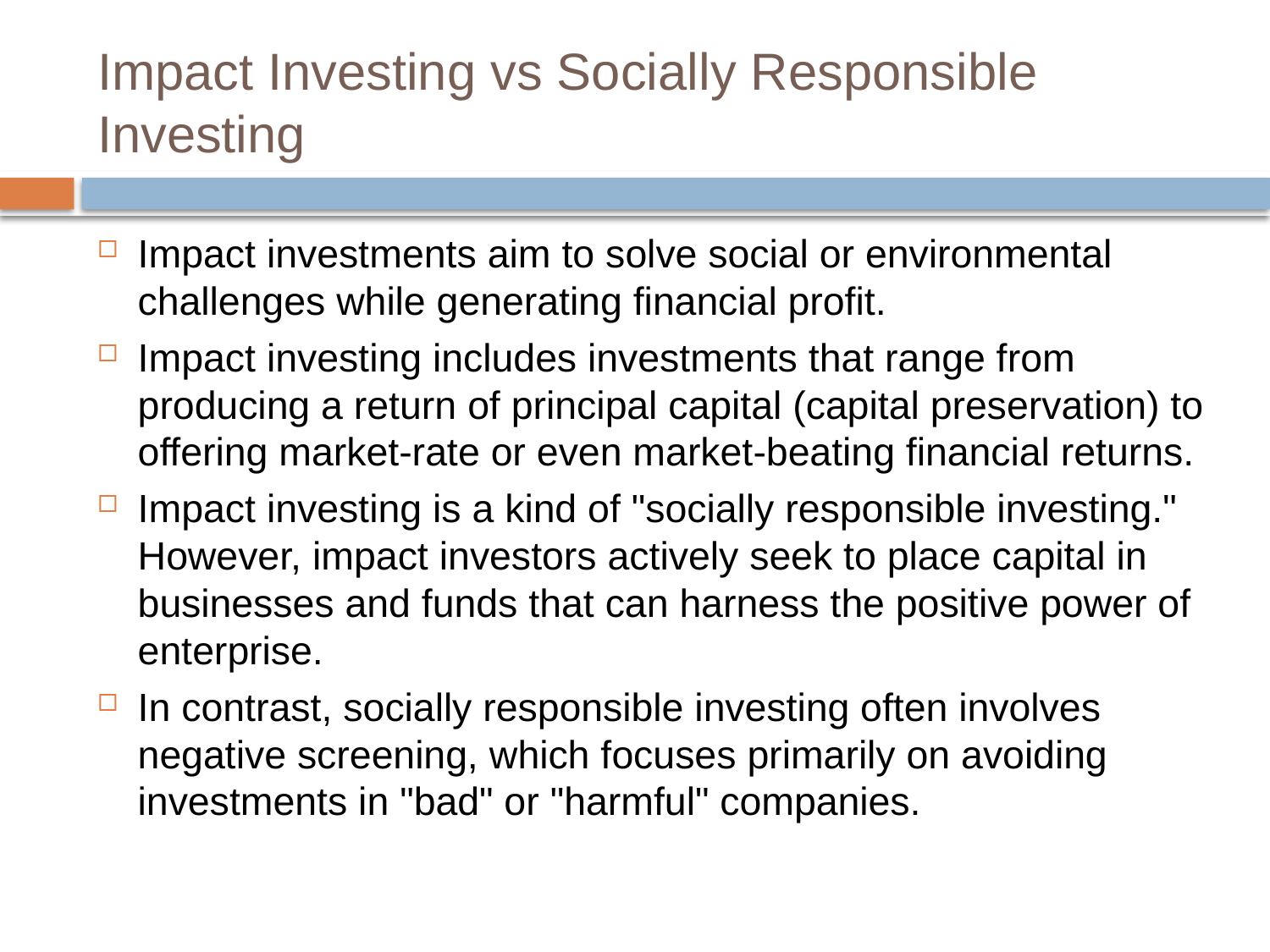

# Impact Investing vs Socially Responsible Investing
Impact investments aim to solve social or environmental challenges while generating financial profit.
Impact investing includes investments that range from producing a return of principal capital (capital preservation) to offering market-rate or even market-beating financial returns.
Impact investing is a kind of "socially responsible investing." However, impact investors actively seek to place capital in businesses and funds that can harness the positive power of enterprise.
In contrast, socially responsible investing often involves negative screening, which focuses primarily on avoiding investments in "bad" or "harmful" companies.